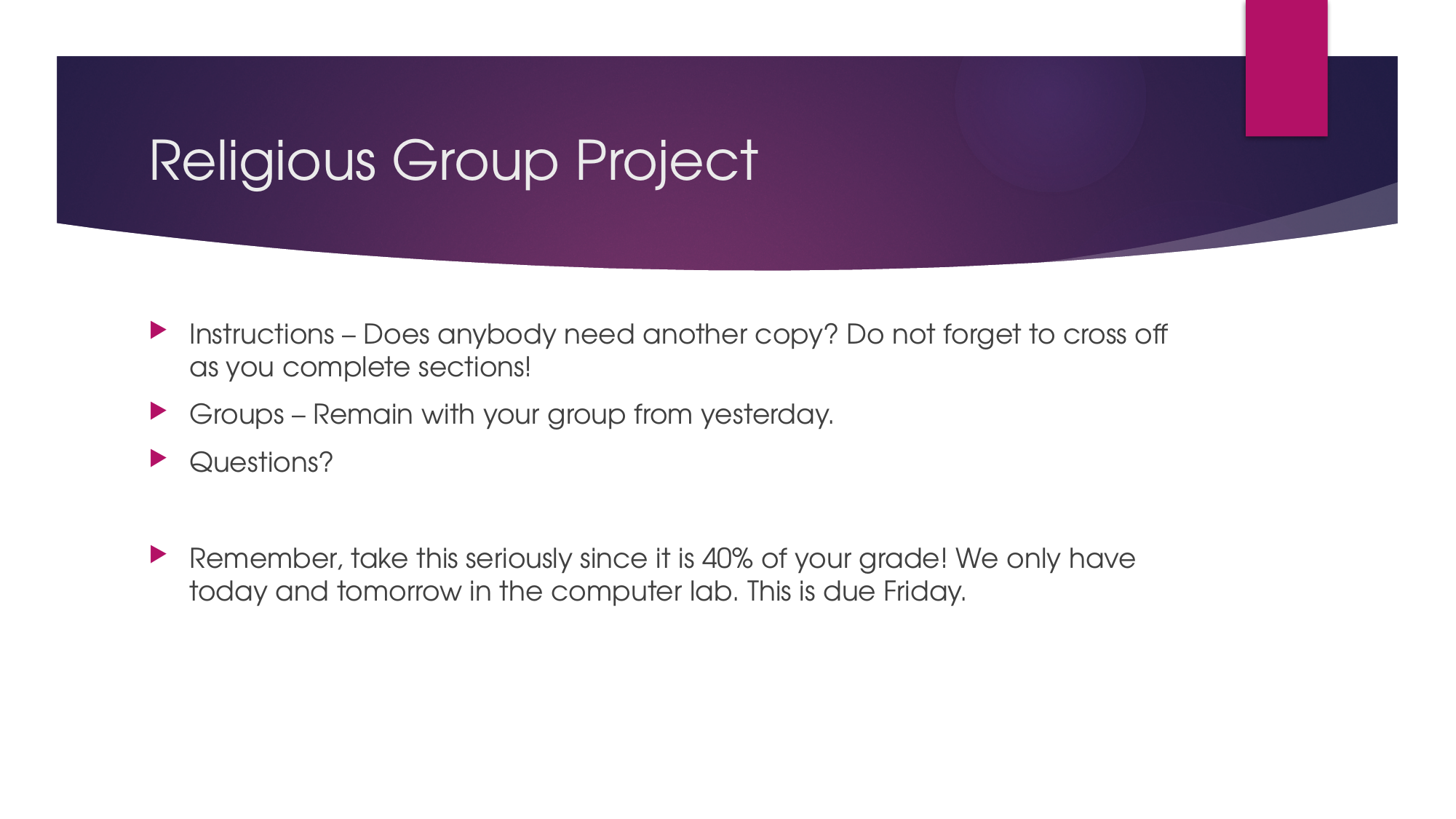

# Religious Group Project
Instructions – Does anybody need another copy? Do not forget to cross off as you complete sections!
Groups – Remain with your group from yesterday.
Questions?

Remember, take this seriously since it is 40% of your grade! We only have today and tomorrow in the computer lab. This is due Friday.